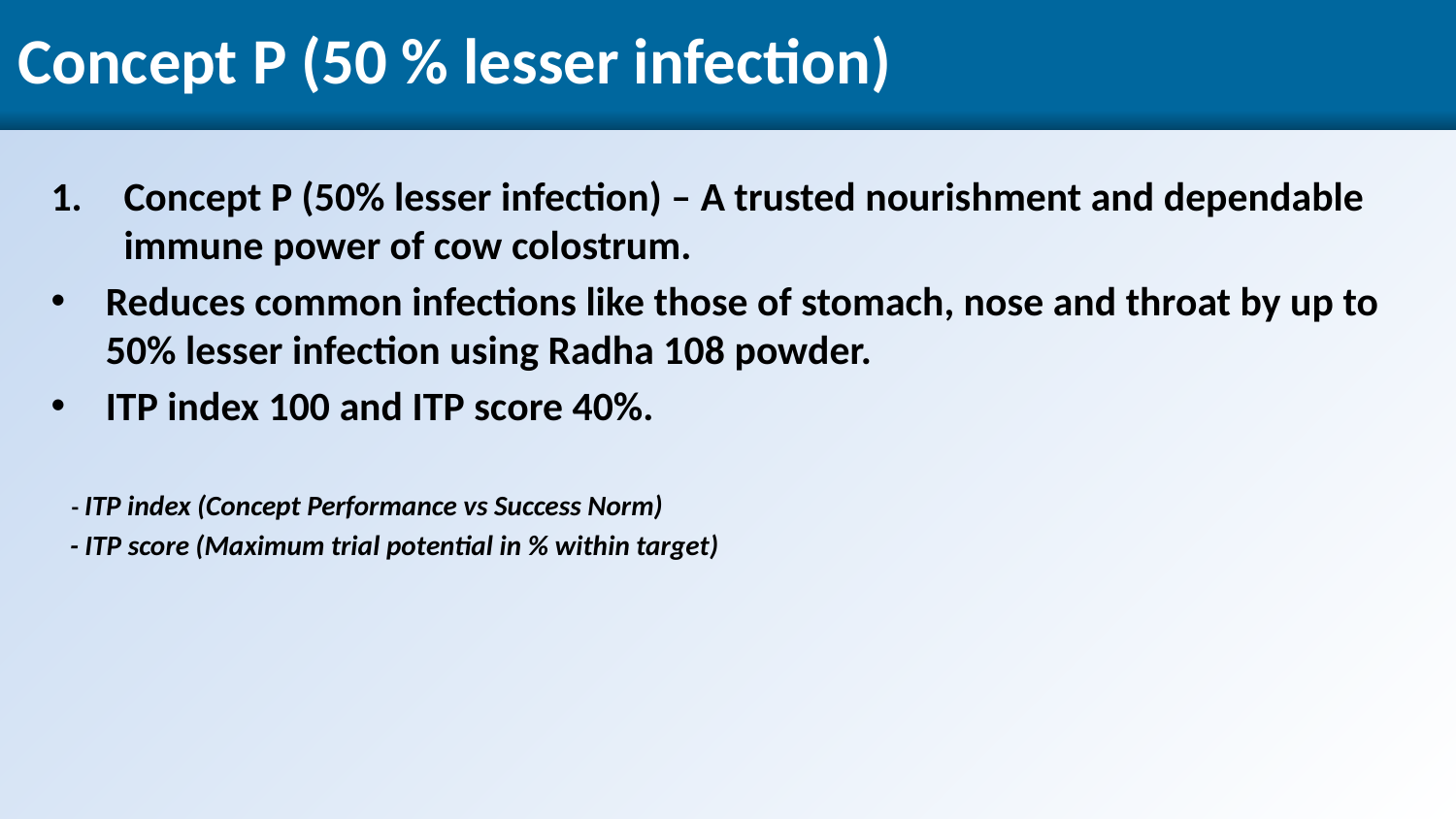

# Concept P (50 % lesser infection)
Concept P (50% lesser infection) – A trusted nourishment and dependable immune power of cow colostrum.
Reduces common infections like those of stomach, nose and throat by up to 50% lesser infection using Radha 108 powder.
ITP index 100 and ITP score 40%.

    - ITP index (Concept Performance vs Success Norm)
   - ITP score (Maximum trial potential in % within target)